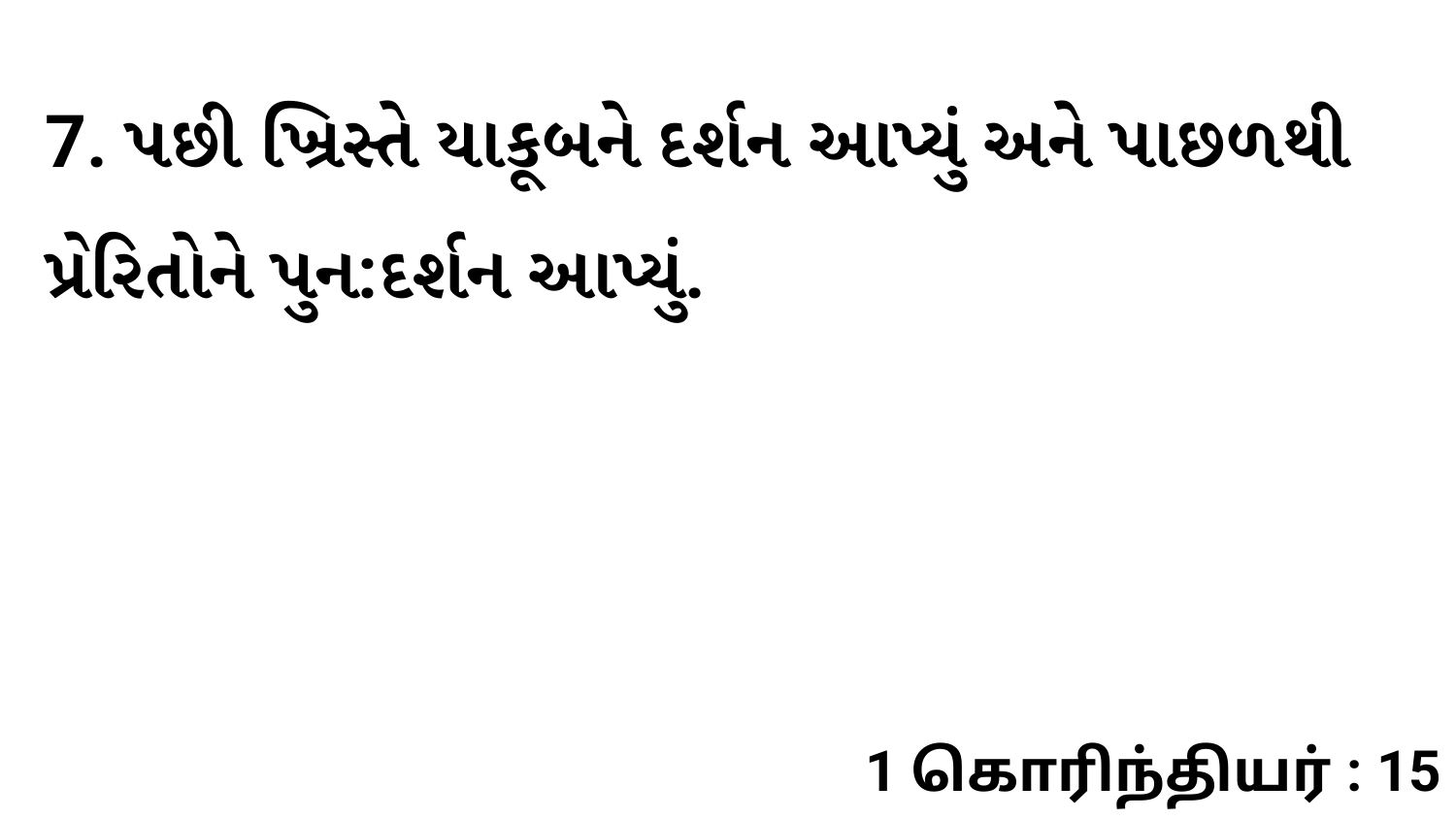

7. પછી ખ્રિસ્તે યાકૂબને દર્શન આપ્યું અને પાછળથી પ્રેરિતોને પુન:દર્શન આપ્યું.
1 கொரிந்தியர் : 15